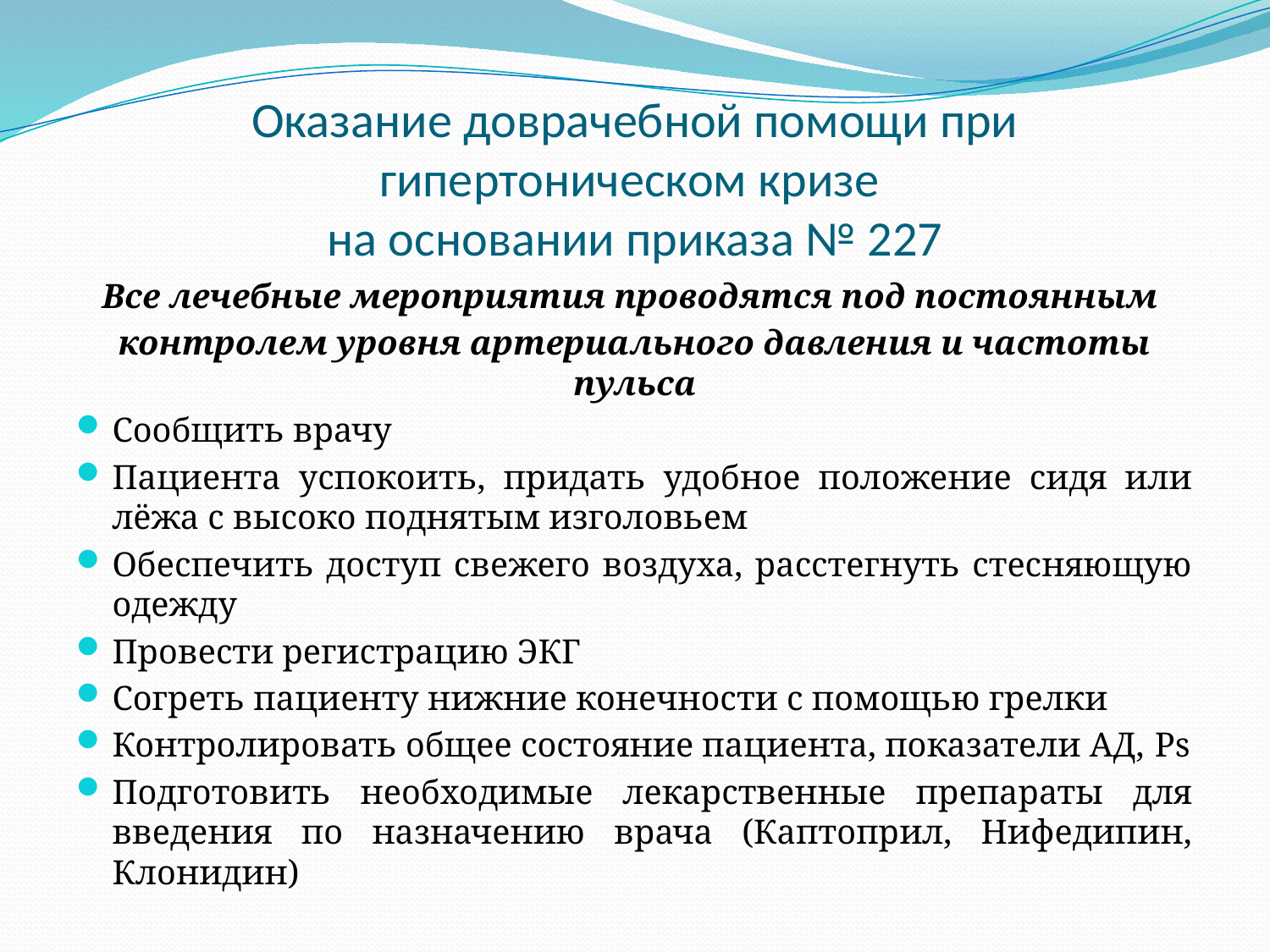

# Оказание доврачебной помощи при гипертоническом кризе на основании приказа № 227
Все лечебные мероприятия проводятся под постоянным
контролем уровня артериального давления и частоты пульса
Сообщить врачу
Пациента успокоить, придать удобное положение сидя или лёжа с высоко поднятым изголовьем
Обеспечить доступ свежего воздуха, расстегнуть стесняющую одежду
Провести регистрацию ЭКГ
Согреть пациенту нижние конечности с помощью грелки
Контролировать общее состояние пациента, показатели АД, Ps
Подготовить необходимые лекарственные препараты для введения по назначению врача (Каптоприл, Нифедипин, Клонидин)